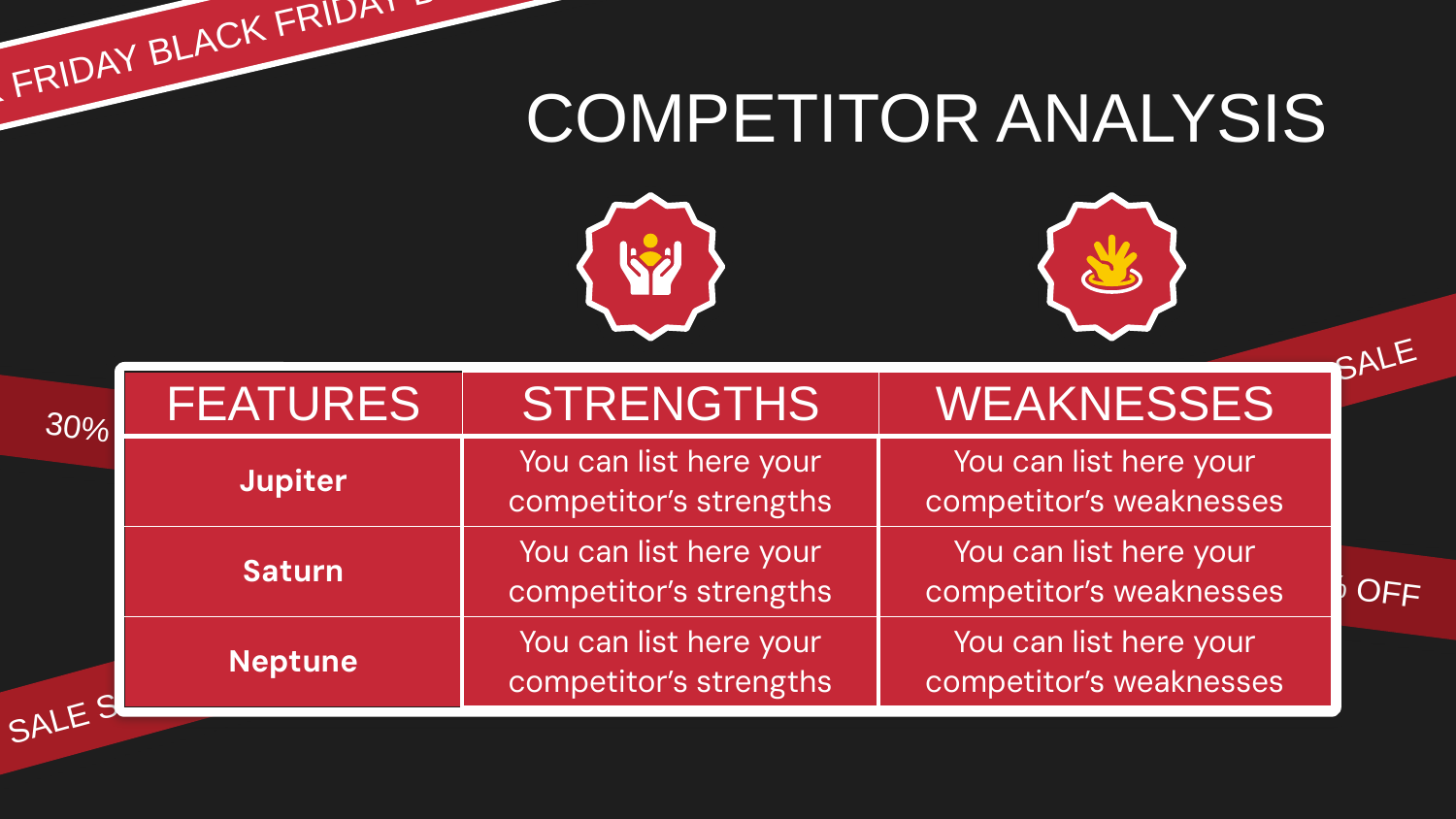

BLACK FRIDAY BLACK FRIDAY BLACK FRIDAY BLACK FRIDAY BLACK
# COMPETITOR ANALYSIS

SALE SALE SALE SALE SALE SALE SALE SALE SALE SALE SALE SALE SALE SALE SALE SALE

| FEATURES | STRENGTHS | WEAKNESSES |
| --- | --- | --- |
| Jupiter | You can list here your competitor’s strengths | You can list here your competitor’s weaknesses |
| Saturn | You can list here your competitor’s strengths | You can list here your competitor’s weaknesses |
| Neptune | You can list here your competitor’s strengths | You can list here your competitor’s weaknesses |

30% OFF 40% OFF 60% OFF 70% OFF 30% OFF 40% OFF 60% 30% OFF 40% OFF 60% OFF